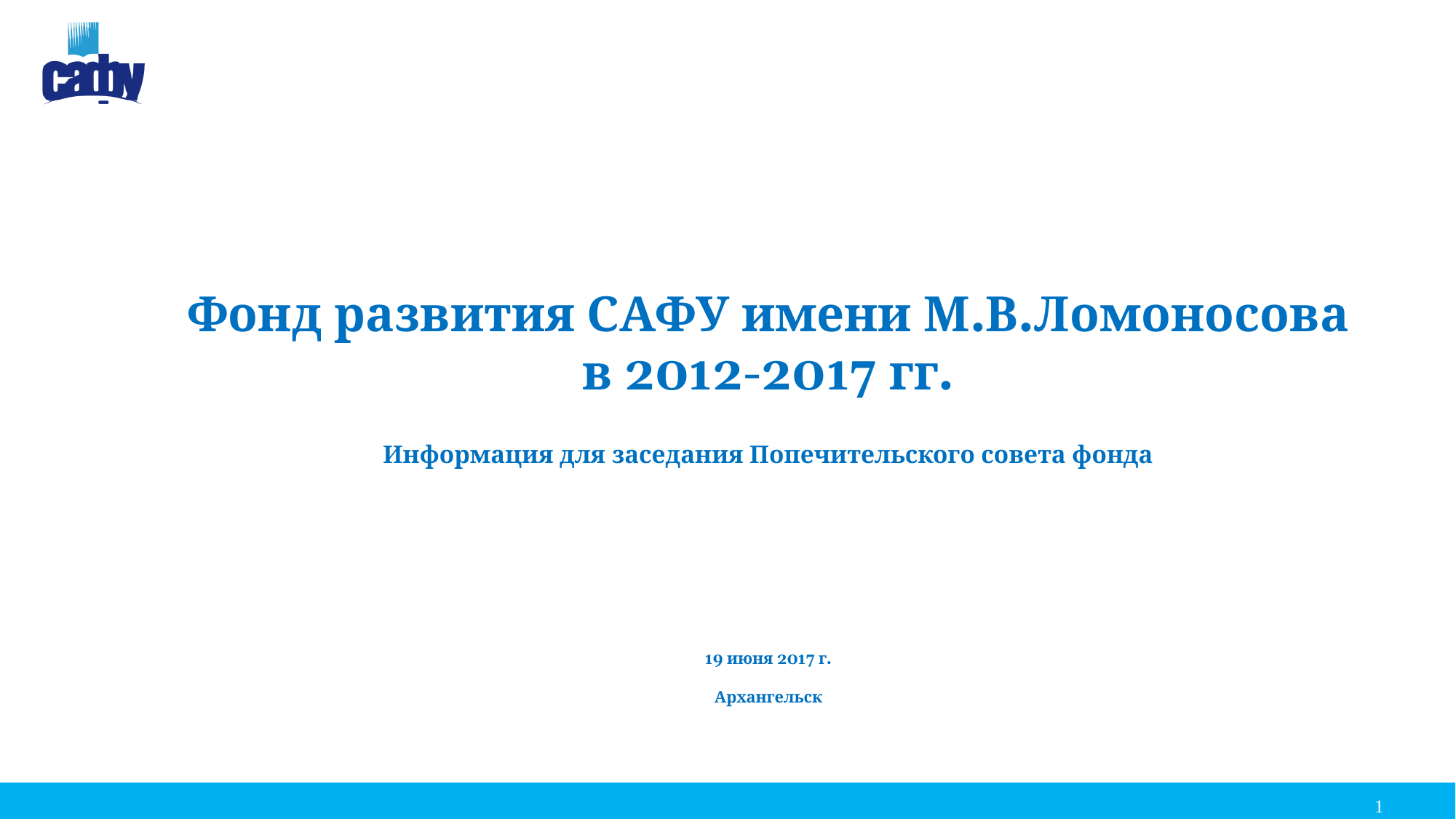

Фонд развития САФУ имени М.В.Ломоносова
в 2012-2017 гг.

Информация для заседания Попечительского совета фонда

19 июня 2017 г.

Архангельск
1